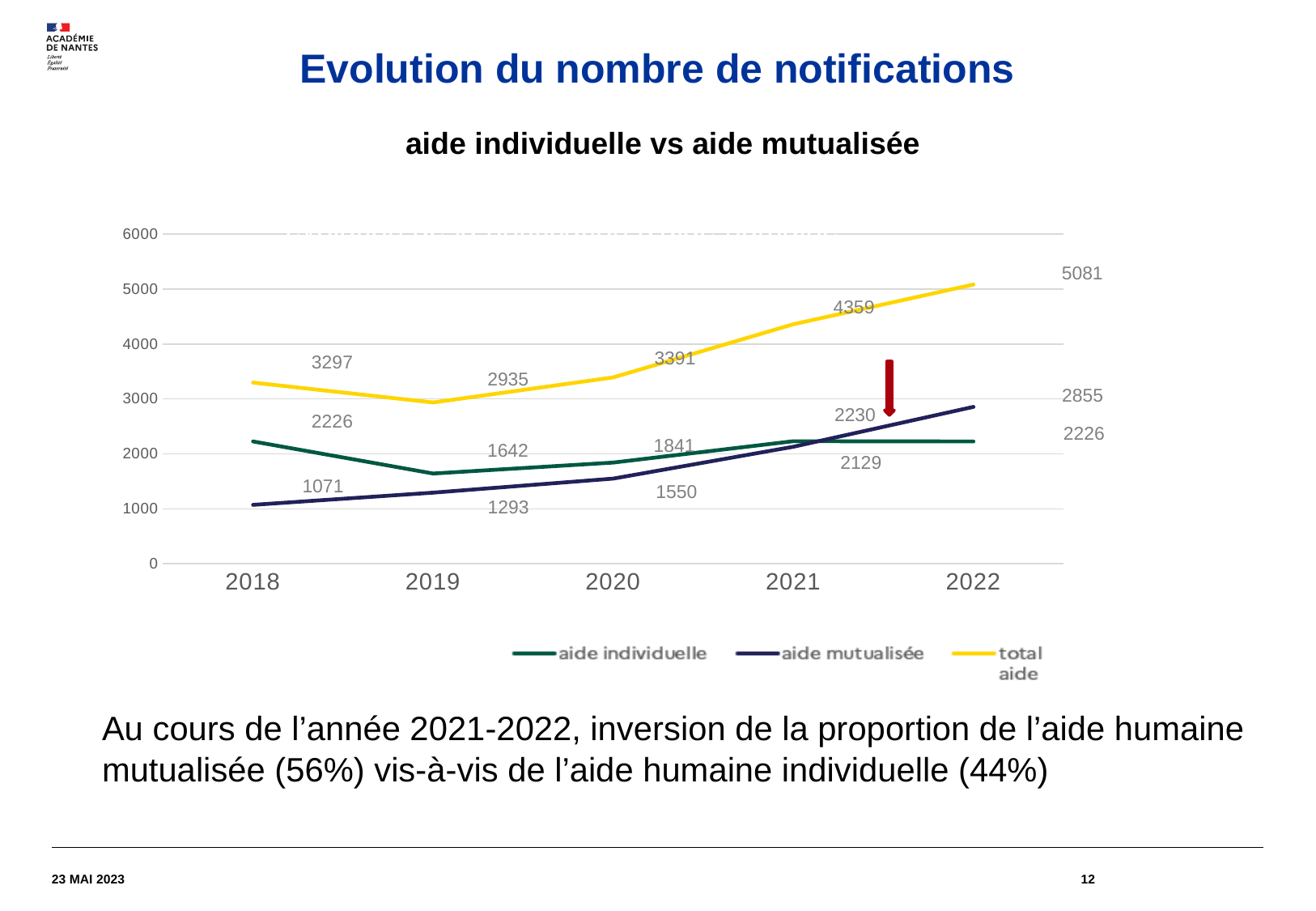

# Evolution du nombre de notifications
aide individuelle vs aide mutualisée

### Chart: évolution de la notification d'aide humaine

| Category | aide individuelle | aide mutualisée | total
aide |
|---|---|---|---|
| 2018 | 2226.0 | 1071.0 | 3297.0 |
| 2019 | 1642.0 | 1293.0 | 2935.0 |
| 2020 | 1841.0 | 1550.0 | 3391.0 |
| 2021 | 2230.0 | 2129.0 | 4359.0 |
| 2022 | 2226.0 | 2855.0 | 5081.0 |
5081

4359
3391
3297

2935
2855
2230
2226
2226
1841
1642
2129
1071
1550
1293
Au cours de l’année 2021-2022, inversion de la proportion de l’aide humaine mutualisée (56%) vis-à-vis de l’aide humaine individuelle (44%)
23 MAI 2023
12